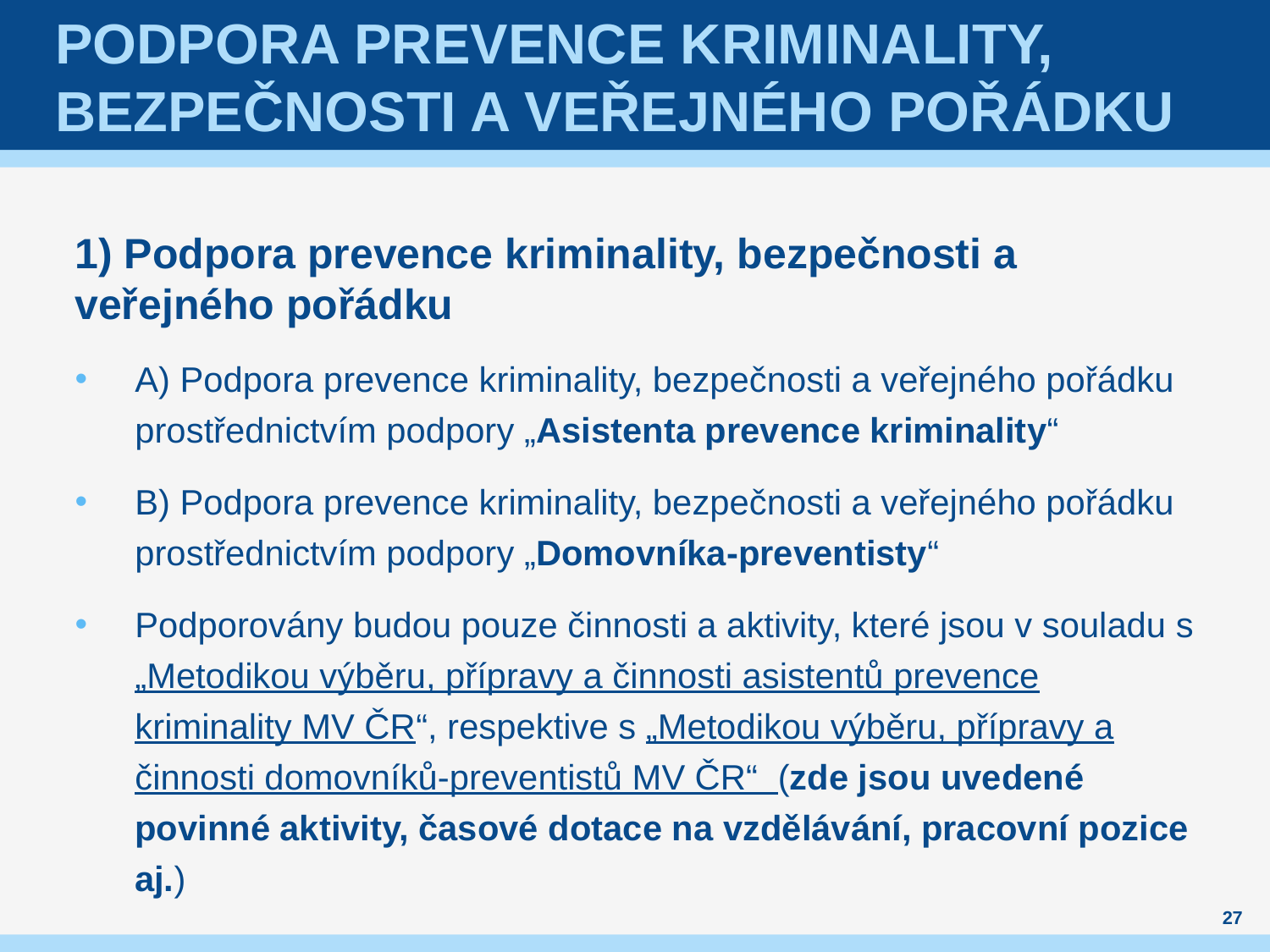

# Podpora prevence kriminality, bezpečnosti a veřejného pořádku
1) Podpora prevence kriminality, bezpečnosti a veřejného pořádku
A) Podpora prevence kriminality, bezpečnosti a veřejného pořádku prostřednictvím podpory „Asistenta prevence kriminality“
B) Podpora prevence kriminality, bezpečnosti a veřejného pořádku prostřednictvím podpory „Domovníka-preventisty“
Podporovány budou pouze činnosti a aktivity, které jsou v souladu s „Metodikou výběru, přípravy a činnosti asistentů prevence kriminality MV ČR“, respektive s „Metodikou výběru, přípravy a činnosti domovníků-preventistů MV ČR“  (zde jsou uvedené povinné aktivity, časové dotace na vzdělávání, pracovní pozice aj.)

27